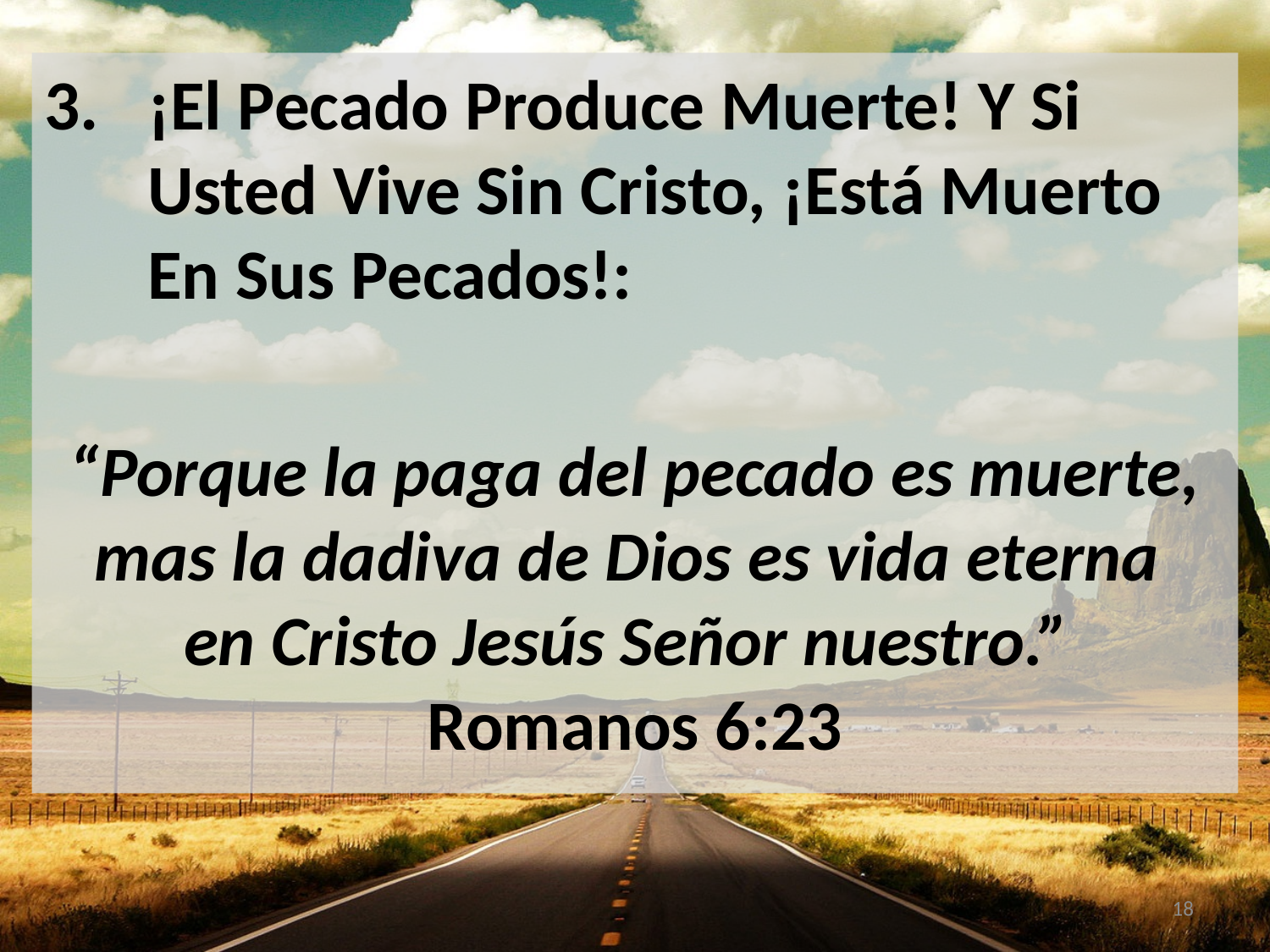

¡El Pecado Produce Muerte! Y Si Usted Vive Sin Cristo, ¡Está Muerto En Sus Pecados!:

“Porque la paga del pecado es muerte, mas la dadiva de Dios es vida eterna
en Cristo Jesús Señor nuestro.”
Romanos 6:23
18